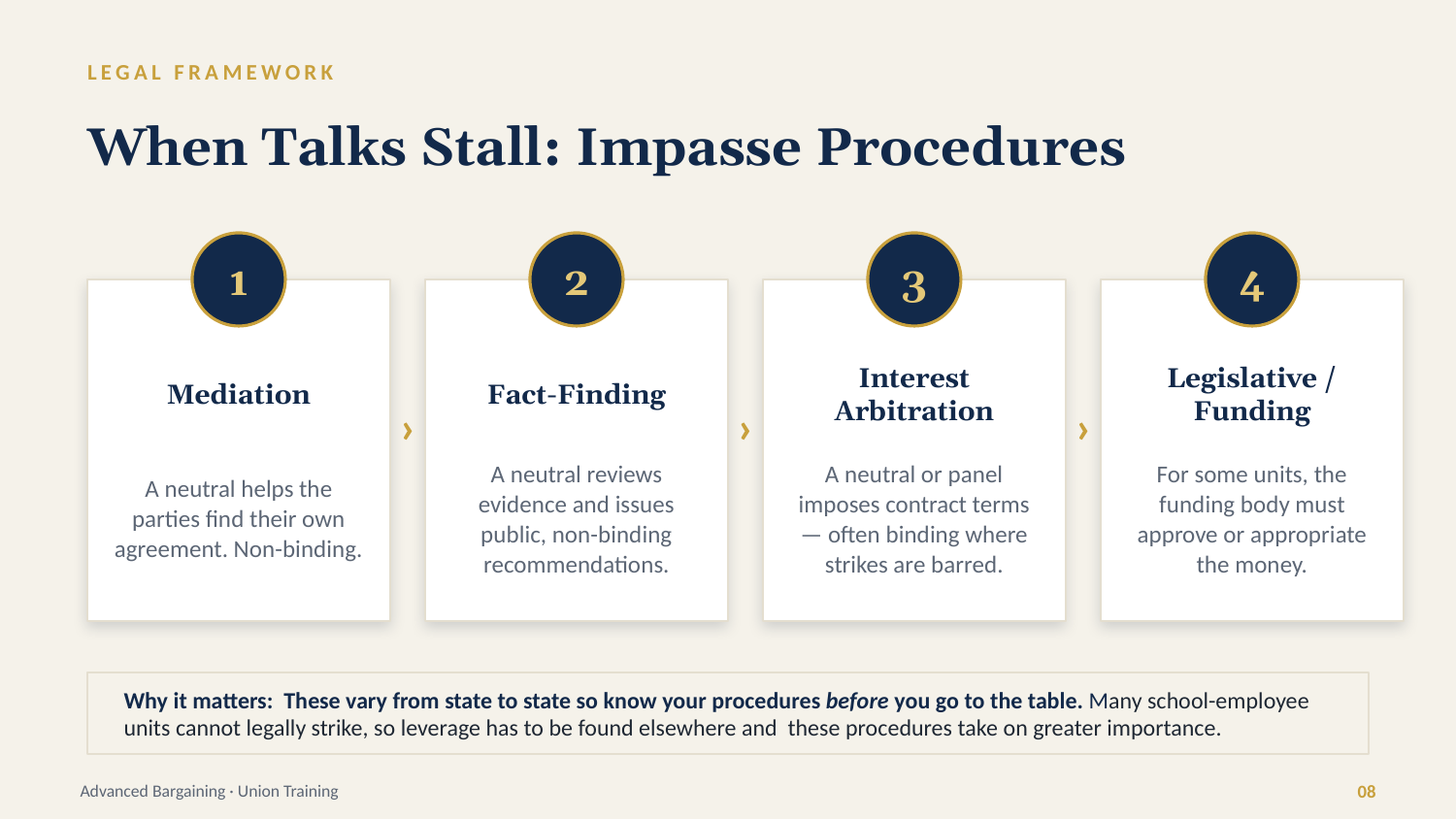

LEGAL FRAMEWORK
When Talks Stall: Impasse Procedures

1

2

3

4

Mediation
Fact-Finding
Interest Arbitration
Legislative / Funding
›
›
›
A neutral helps the parties find their own agreement. Non-binding.
A neutral reviews evidence and issues public, non-binding recommendations.
A neutral or panel imposes contract terms — often binding where strikes are barred.
For some units, the funding body must approve or appropriate the money.

Why it matters:  These vary from state to state so know your procedures before you go to the table. Many school-employee units cannot legally strike, so leverage has to be found elsewhere and  these procedures take on greater importance.
Advanced Bargaining · Union Training
08